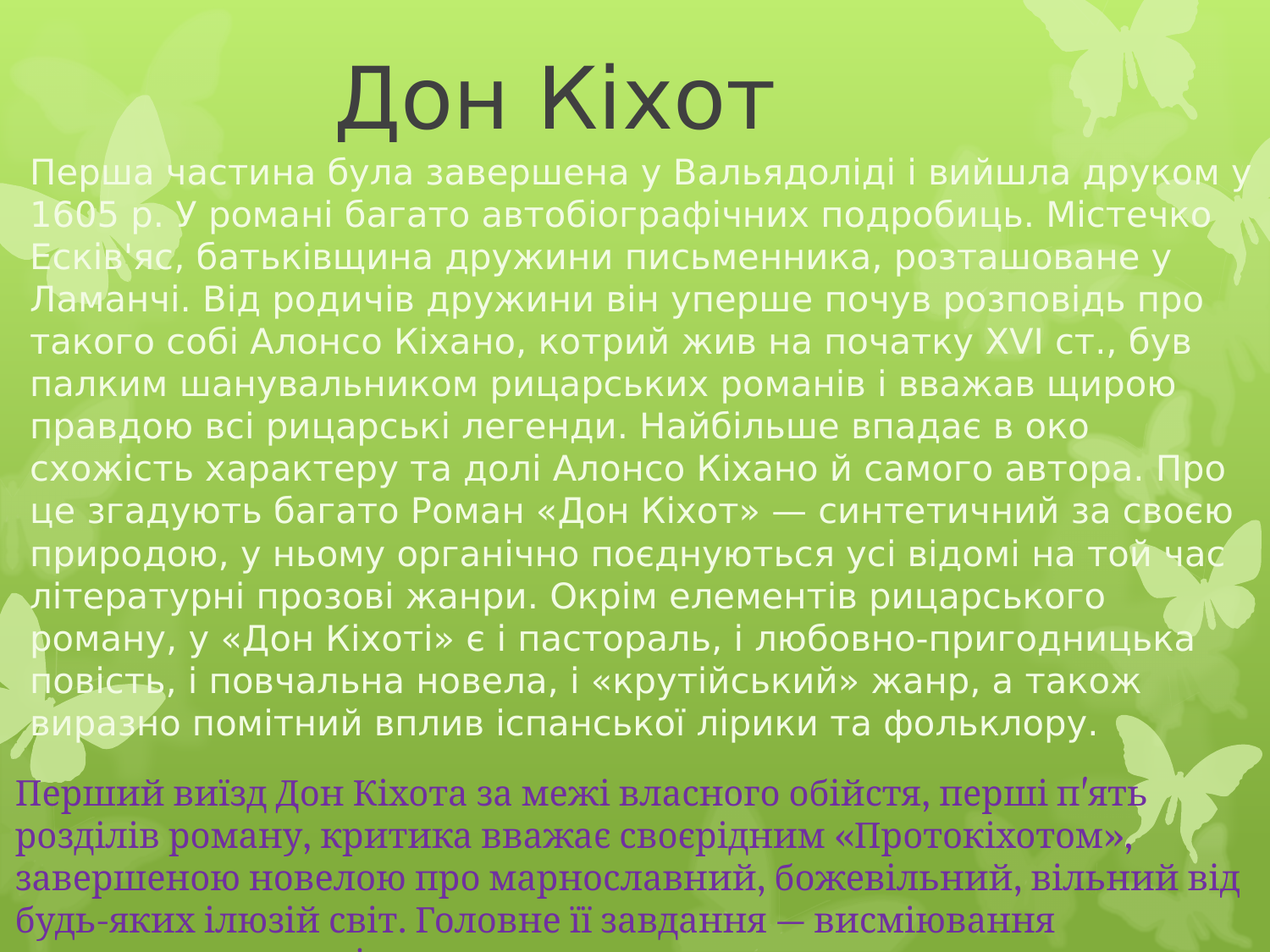

# Дон Кіхот
Перша частина була завершена у Вальядоліді і вийшла друком у 1605 р. У романі багато автобіографічних подробиць. Містечко Есків'яс, батьківщина дружини письменника, розташоване у Ламанчі. Від родичів дружини він уперше почув розповідь про такого собі Алонсо Кіхано, котрий жив на початку XVI ст., був палким шанувальником рицарських романів і вважав щирою правдою всі рицарські легенди. Найбільше впадає в око схожість характеру та долі Алонсо Кіхано й самого автора. Про це згадують багато Роман «Дон Кіхот» — синтетичний за своєю природою, у ньому органічно поєднуються усі відомі на той час літературні прозові жанри. Окрім елементів рицарського роману, у «Дон Кіхоті» є і пастораль, і любовно-пригодницька повість, і повчальна новела, і «крутійський» жанр, а також виразно помітний вплив іспанської лірики та фольклору.
Перший виїзд Дон Кіхота за межі власного обійстя, перші п'ять розділів роману, критика вважає своєрідним «Протокіхотом», завершеною новелою про марнославний, божевільний, вільний від будь-яких ілюзій світ. Головне її завдання — висміювання рицарських романів.